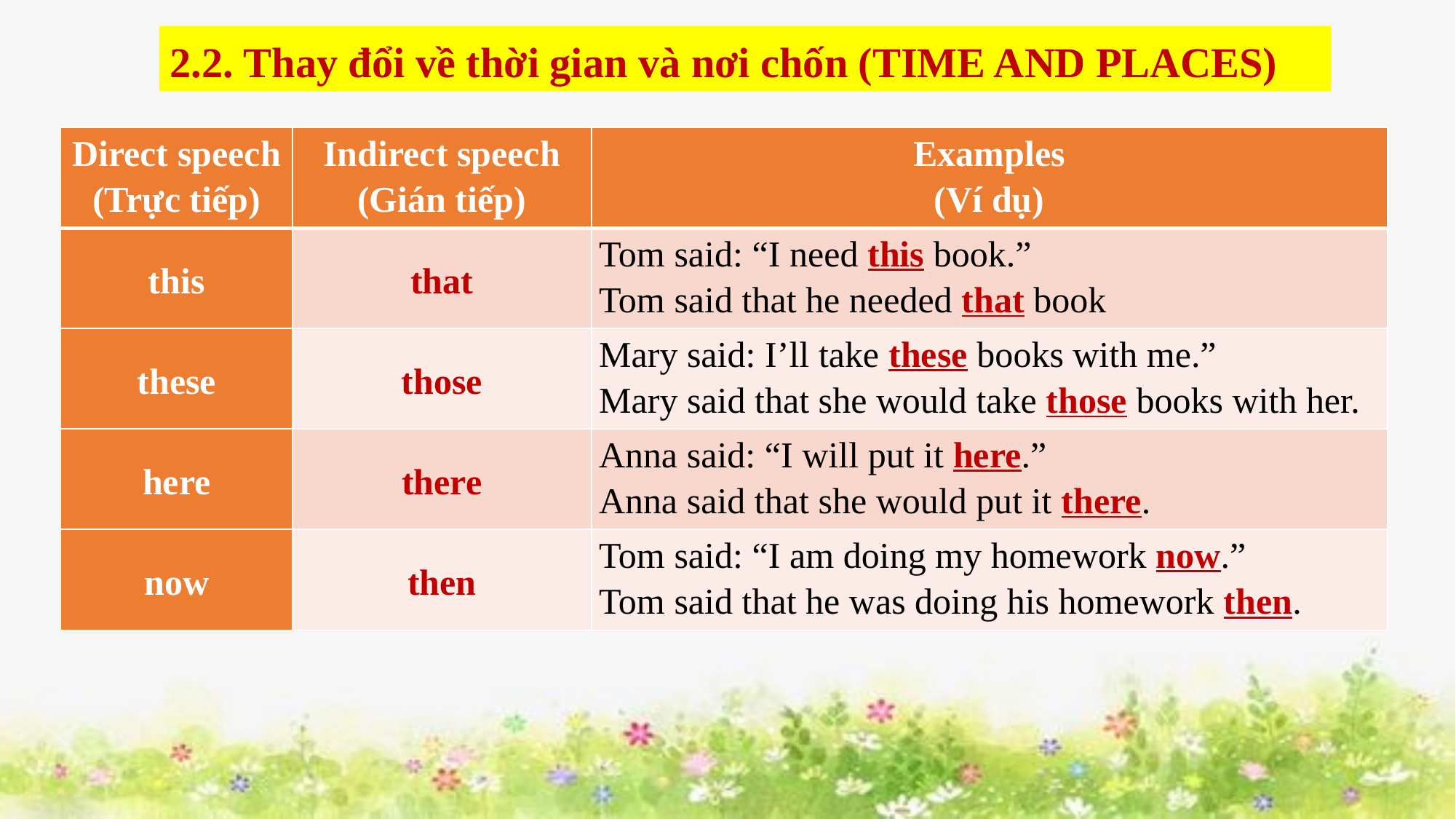

2.2. Thay đổi về thời gian và nơi chốn (TIME AND PLACES)
| Direct speech (Trực tiếp) | Indirect speech (Gián tiếp) | Examples (Ví dụ) |
| --- | --- | --- |
| this | that | Tom said: “I need this book.” Tom said that he needed that book |
| these | those | Mary said: I’ll take these books with me.” Mary said that she would take those books with her. |
| here | there | Anna said: “I will put it here.” Anna said that she would put it there. |
| now | then | Tom said: “I am doing my homework now.” Tom said that he was doing his homework then. |